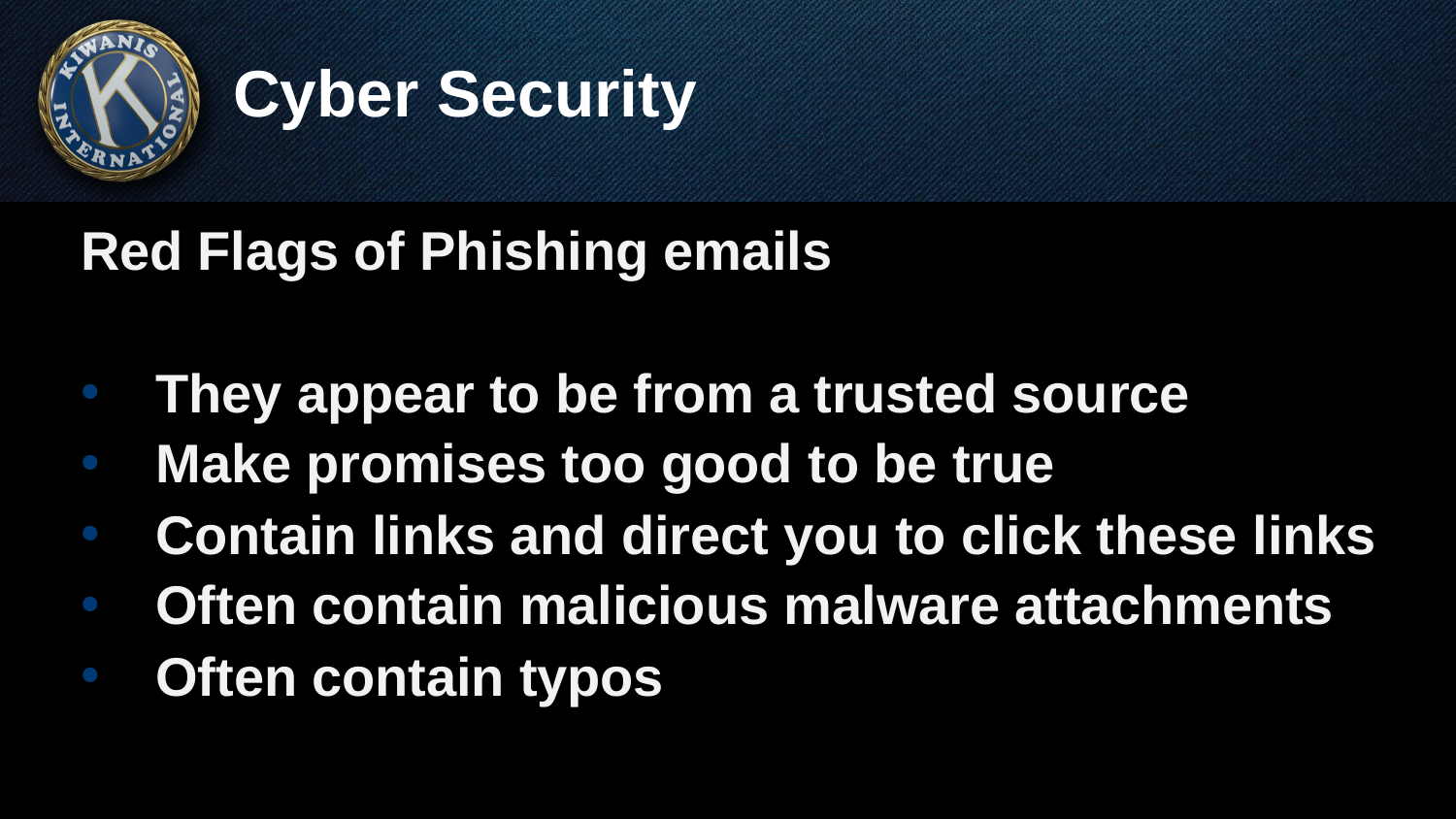

# Cyber Security
Red Flags of Phishing emails

They appear to be from a trusted source
Make promises too good to be true
Contain links and direct you to click these links
Often contain malicious malware attachments
Often contain typos